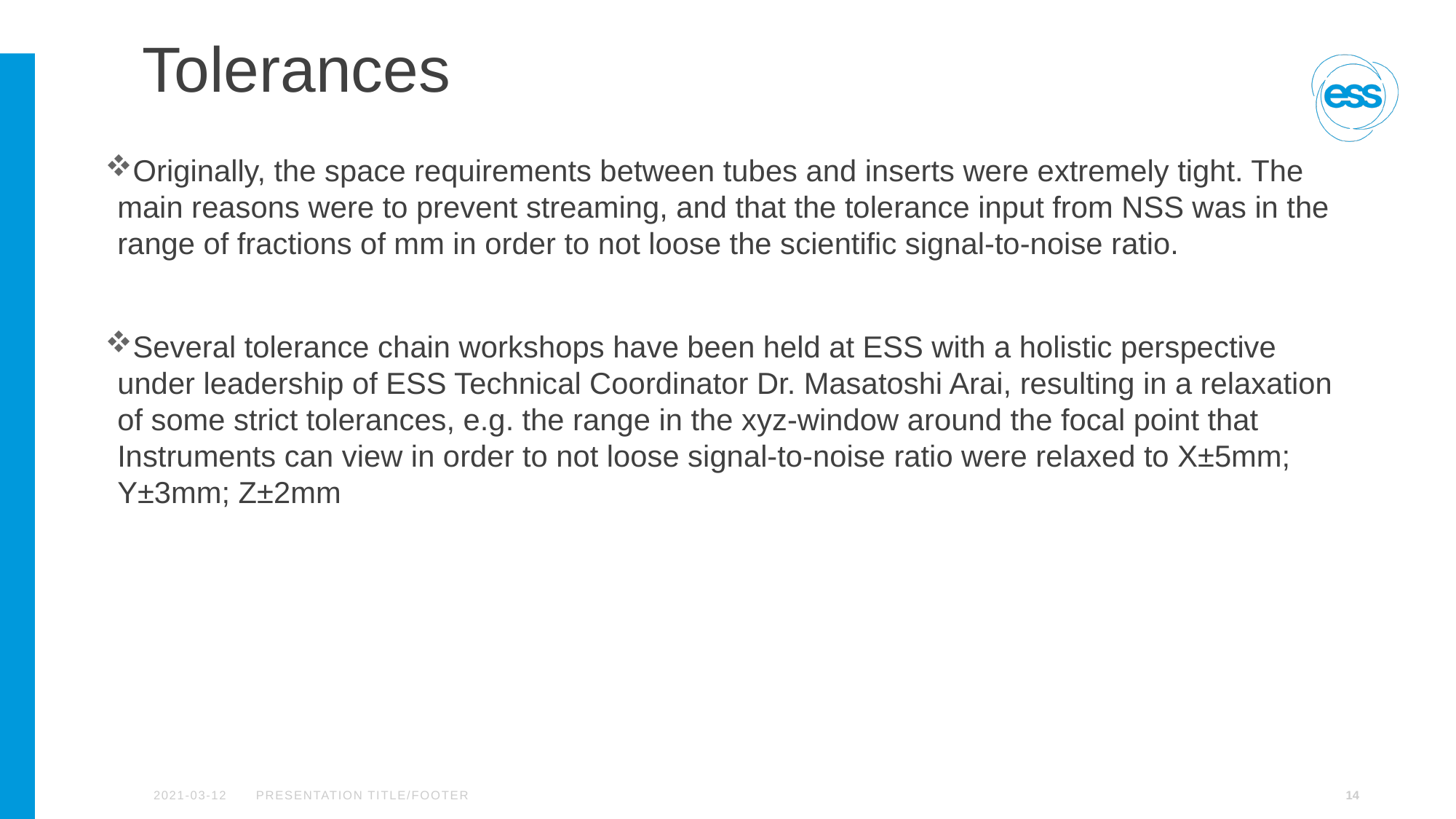

# Tolerances
Originally, the space requirements between tubes and inserts were extremely tight. The main reasons were to prevent streaming, and that the tolerance input from NSS was in the range of fractions of mm in order to not loose the scientific signal-to-noise ratio.

Several tolerance chain workshops have been held at ESS with a holistic perspective under leadership of ESS Technical Coordinator Dr. Masatoshi Arai, resulting in a relaxation of some strict tolerances, e.g. the range in the xyz-window around the focal point that Instruments can view in order to not loose signal-to-noise ratio were relaxed to X±5mm; Y±3mm; Z±2mm

2021-03-12
PRESENTATION TITLE/FOOTER
14